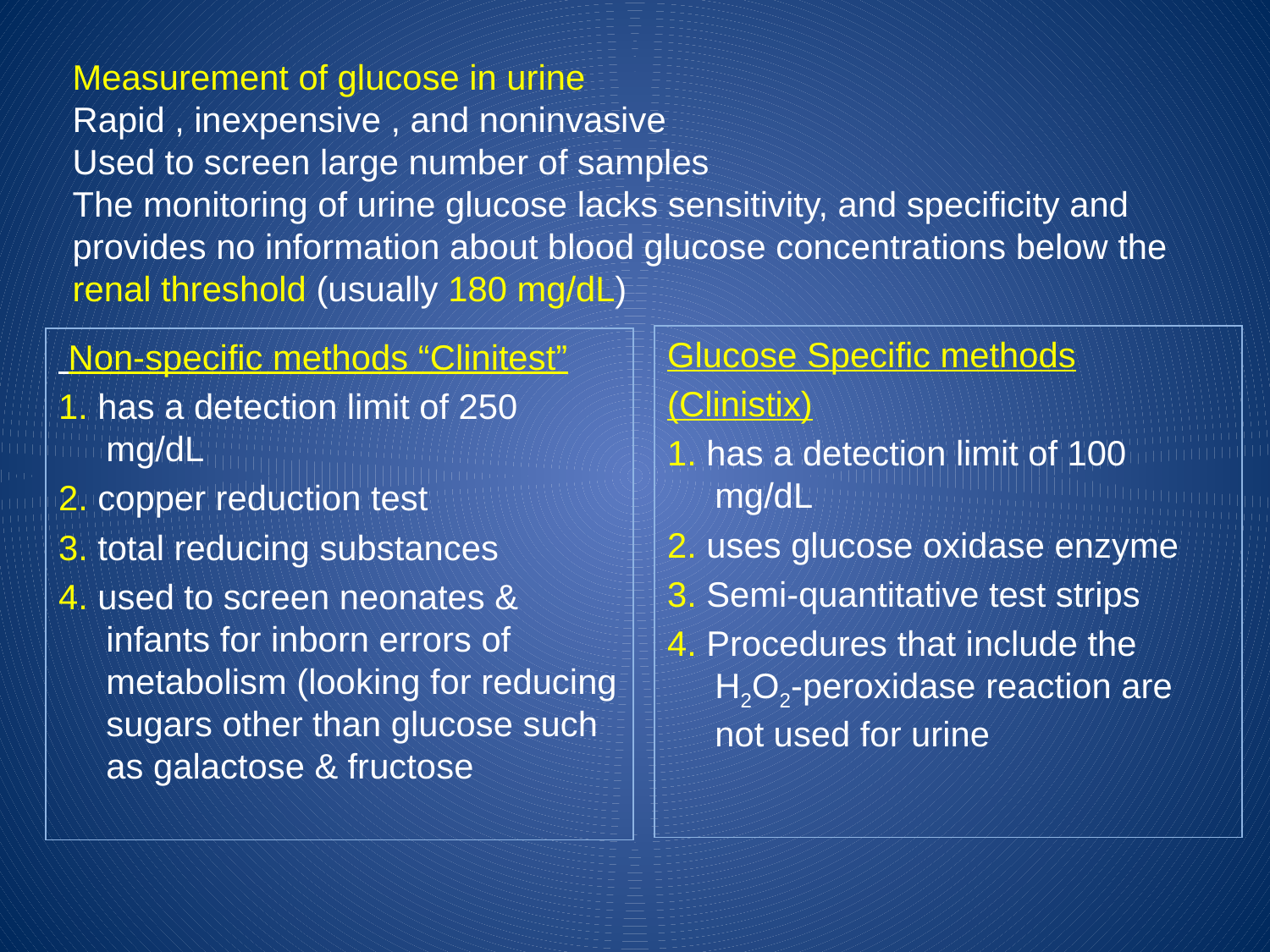

# Measurement of glucose in urine Rapid , inexpensive , and noninvasive Used to screen large number of samples The monitoring of urine glucose lacks sensitivity, and specificity and provides no information about blood glucose concentrations below the renal threshold (usually 180 mg/dL)
Glucose Specific methods
(Clinistix)
1. has a detection limit of 100 mg/dL
2. uses glucose oxidase enzyme
3. Semi-quantitative test strips
4. Procedures that include the H2O2-peroxidase reaction are not used for urine
 Non-specific methods “Clinitest”
1. has a detection limit of 250 mg/dL
2. copper reduction test
3. total reducing substances
4. used to screen neonates & infants for inborn errors of metabolism (looking for reducing sugars other than glucose such as galactose & fructose